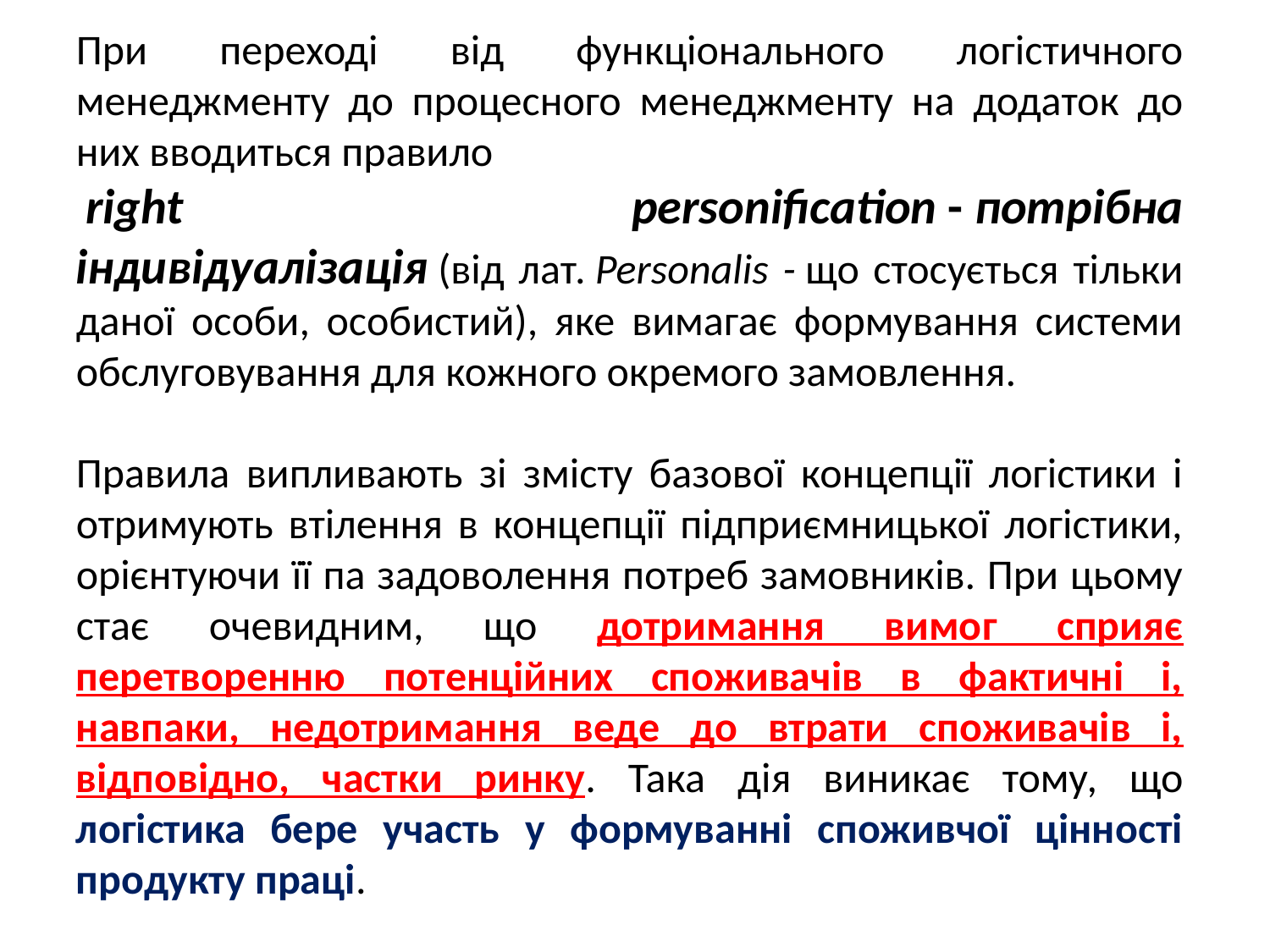

При переході від функціонального логістичного менеджменту до процесного менеджменту на додаток до них вводиться правило
 right personification - потрібна індивідуалізація (від лат. Personalis - що стосується тільки даної особи, особистий), яке вимагає формування системи обслуговування для кожного окремого замовлення.

Правила випливають зі змісту базової концепції логістики і отримують втілення в концепції підприємницької логістики, орієнтуючи її па задоволення потреб замовників. При цьому стає очевидним, що дотримання вимог сприяє перетворенню потенційних споживачів в фактичні і, навпаки, недотримання веде до втрати споживачів і, відповідно, частки ринку. Така дія виникає тому, що логістика бере участь у формуванні споживчої цінності продукту праці.